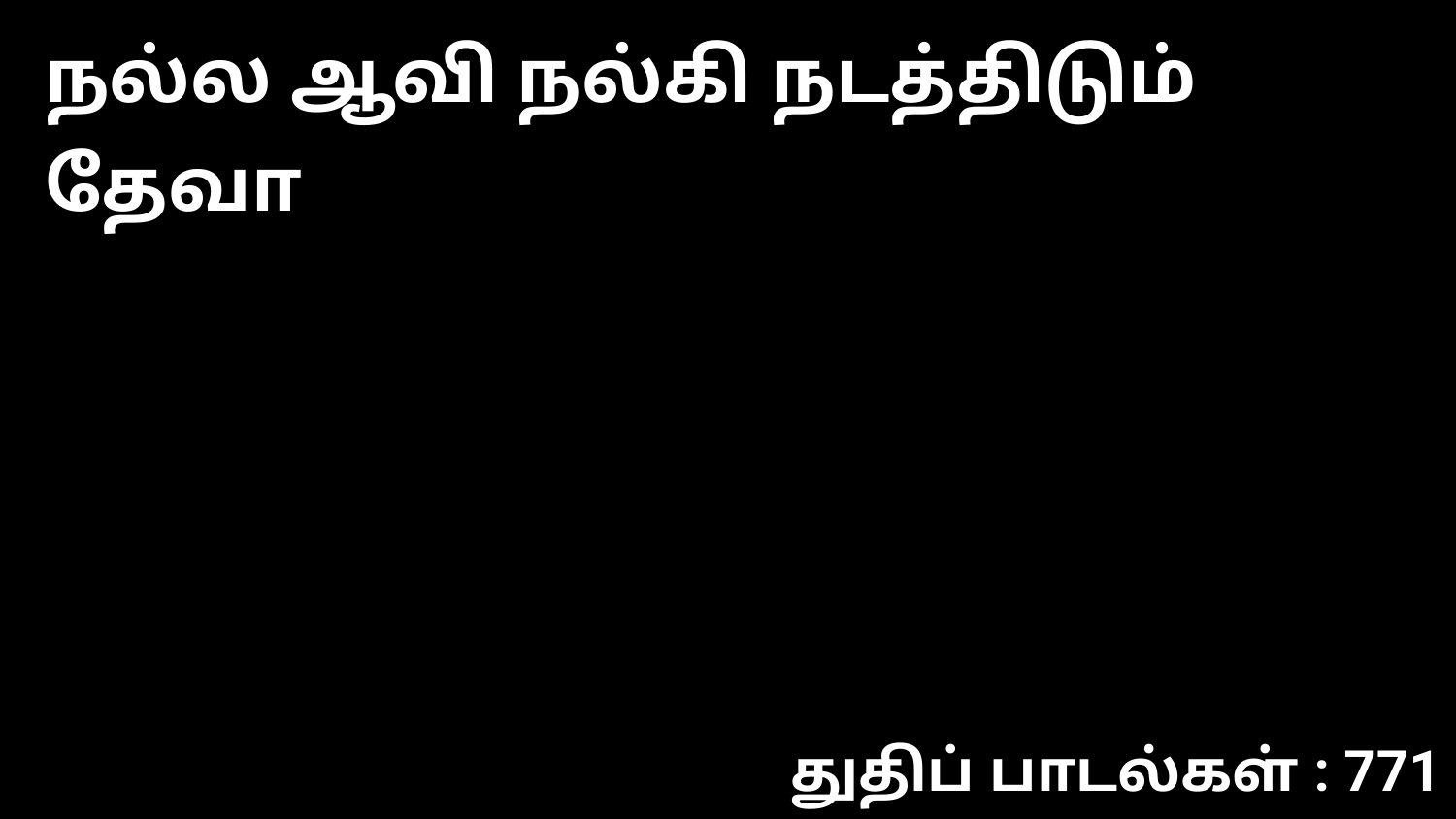

நல்ல ஆவி நல்கி நடத்திடும் தேவா
துதிப் பாடல்கள் : 771